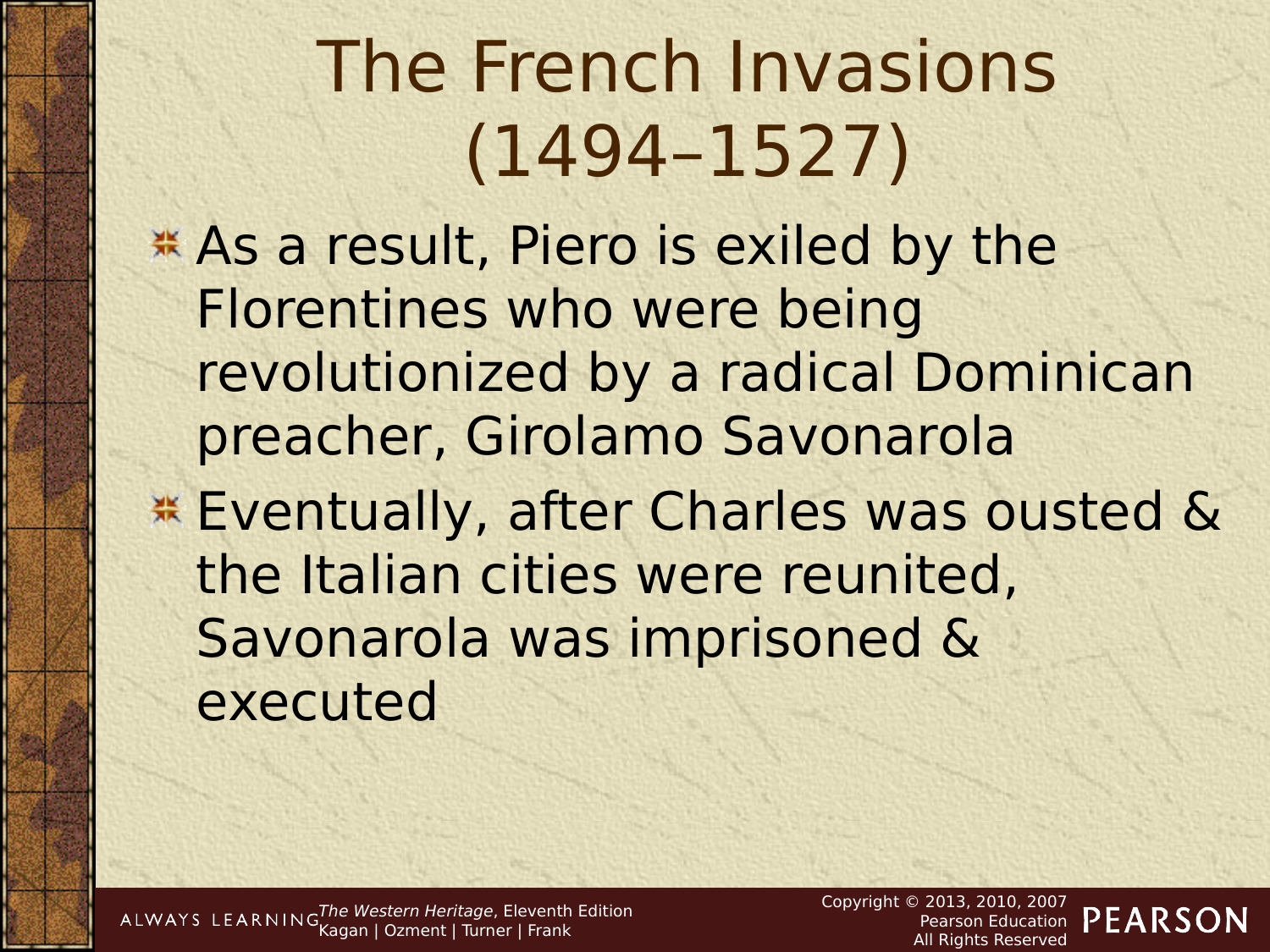

The French Invasions
(1494–1527)
As a result, Piero is exiled by the Florentines who were being revolutionized by a radical Dominican preacher, Girolamo Savonarola
Eventually, after Charles was ousted & the Italian cities were reunited, Savonarola was imprisoned & executed